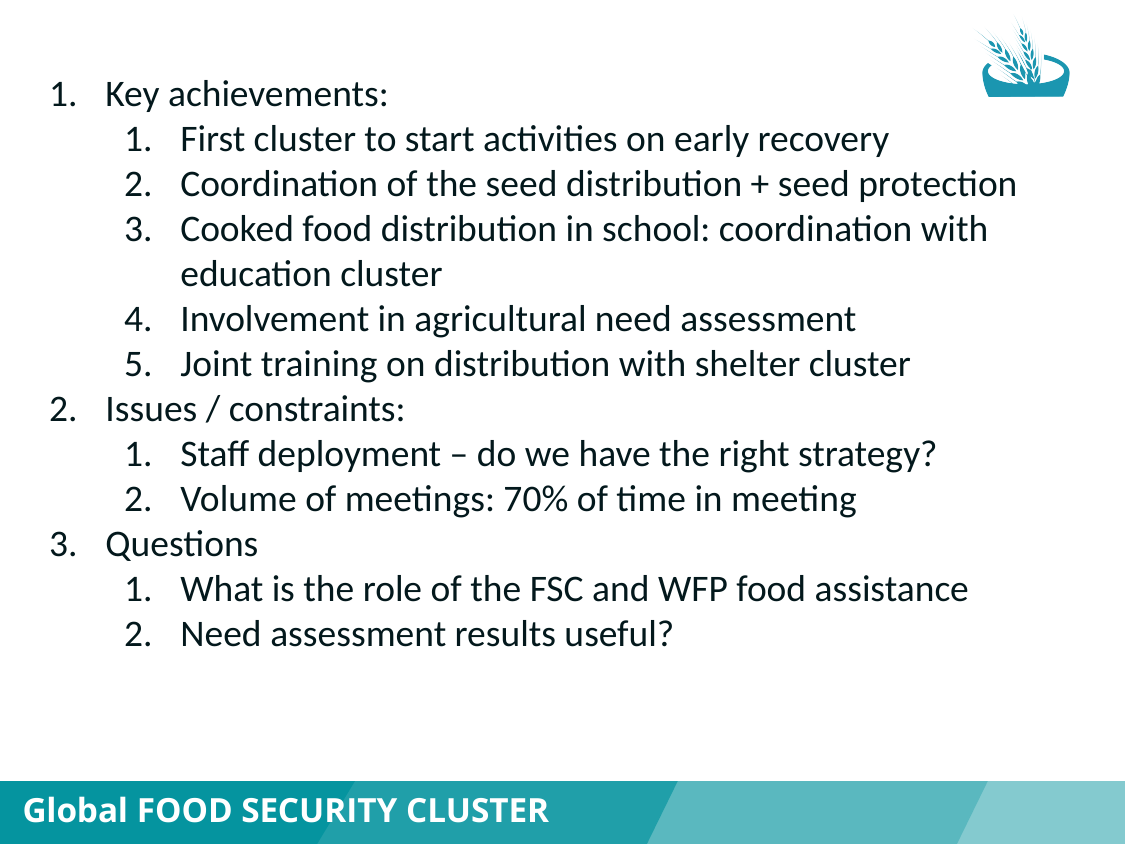

Key achievements:
First cluster to start activities on early recovery
Coordination of the seed distribution + seed protection
Cooked food distribution in school: coordination with education cluster
Involvement in agricultural need assessment
Joint training on distribution with shelter cluster
Issues / constraints:
Staff deployment – do we have the right strategy?
Volume of meetings: 70% of time in meeting
Questions
What is the role of the FSC and WFP food assistance
Need assessment results useful?